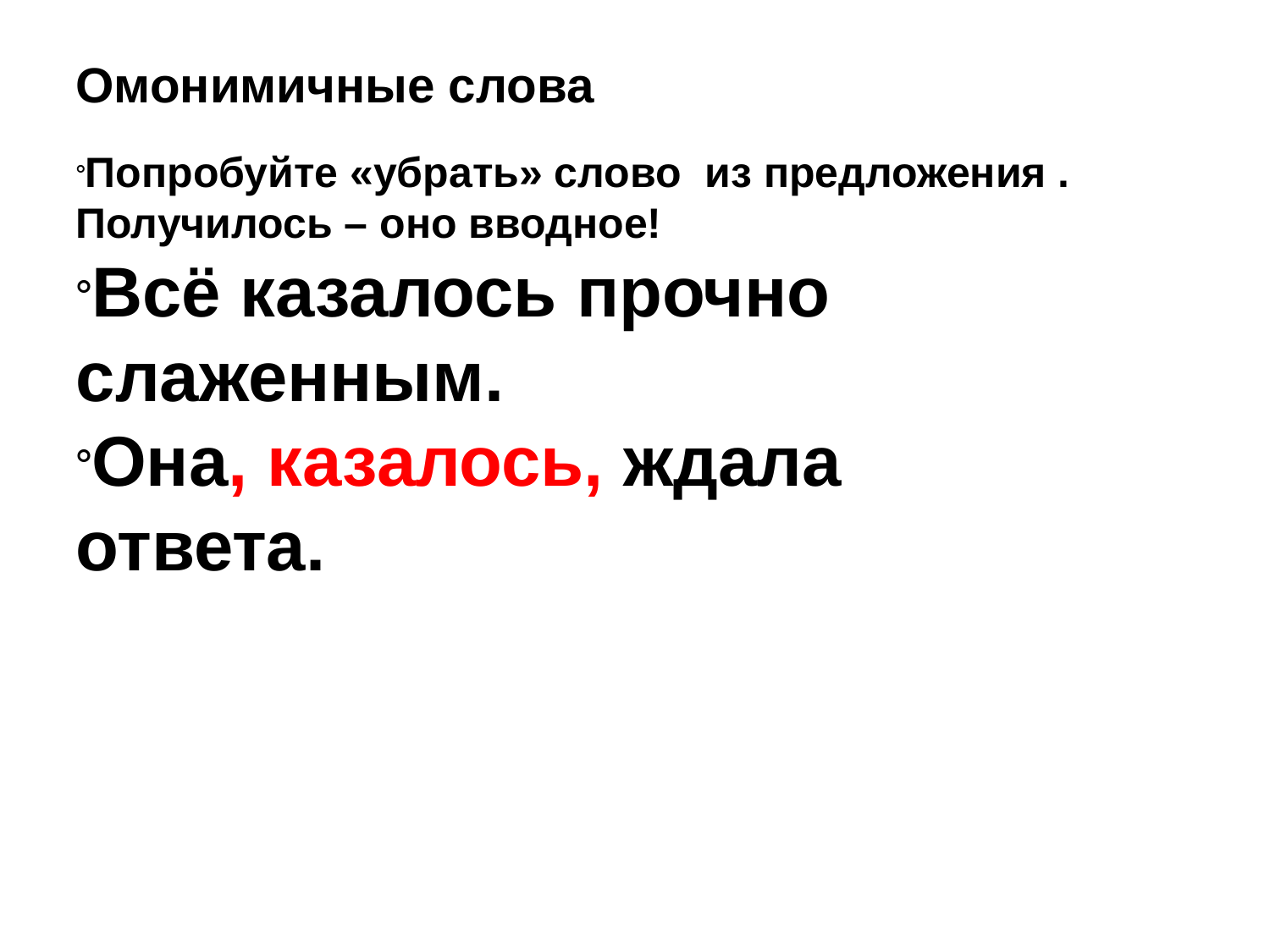

Омонимичные слова
Попробуйте «убрать» слово  из предложения . Получилось – оно вводное!
Всё казалось прочно слаженным.
Она, казалось, ждала ответа.